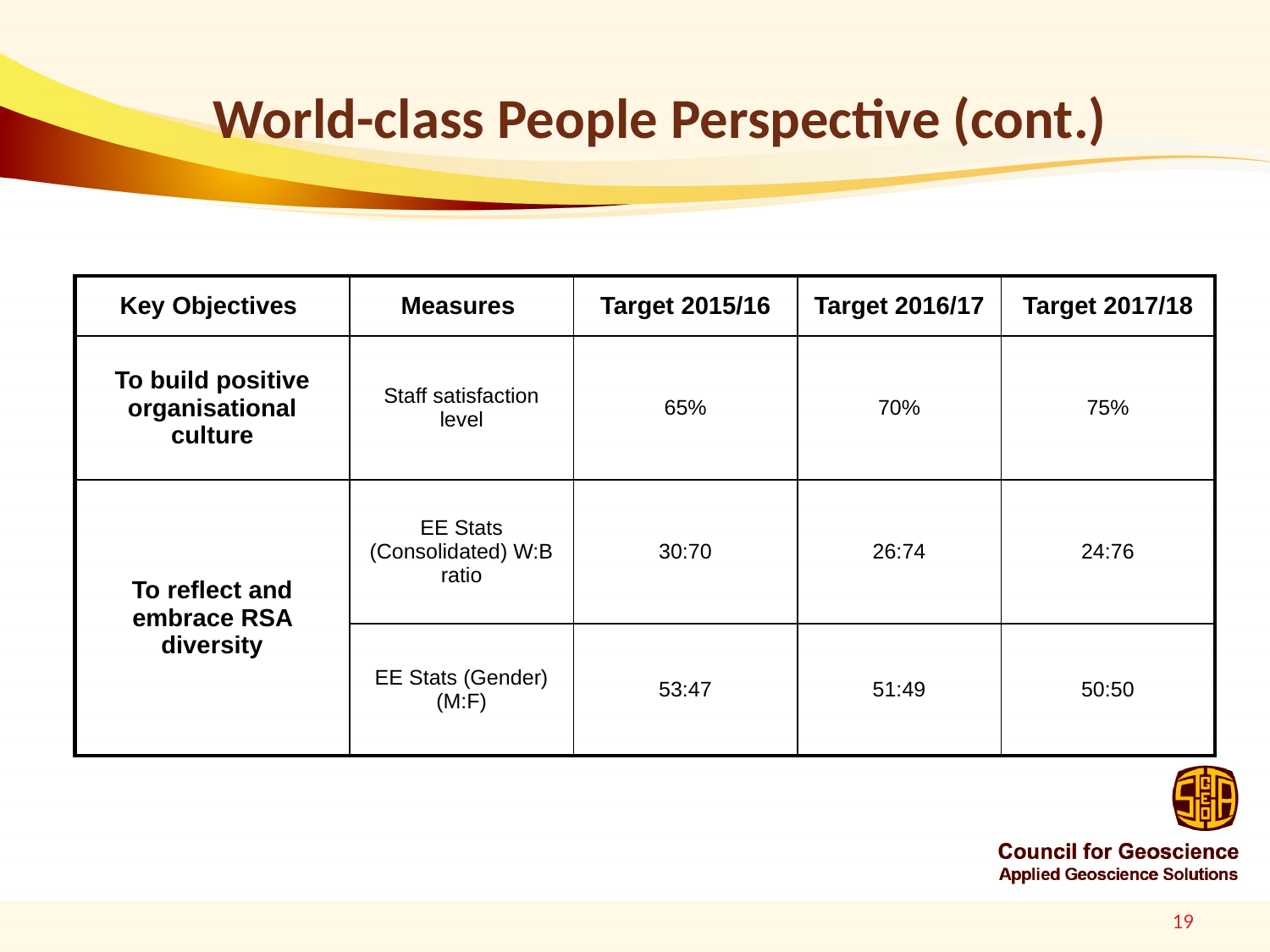

World-class People Perspective (cont.)

| Key Objectives | Measures | Target 2015/16 | Target 2016/17 | Target 2017/18 |
| --- | --- | --- | --- | --- |
| To build positive organisational culture | Staff satisfaction level | 65% | 70% | 75% |
| To reflect and embrace RSA diversity | EE Stats (Consolidated) W:B ratio | 30:70 | 26:74 | 24:76 |
|  | EE Stats (Gender) (M:F) | 53:47 | 51:49 | 50:50 |
19